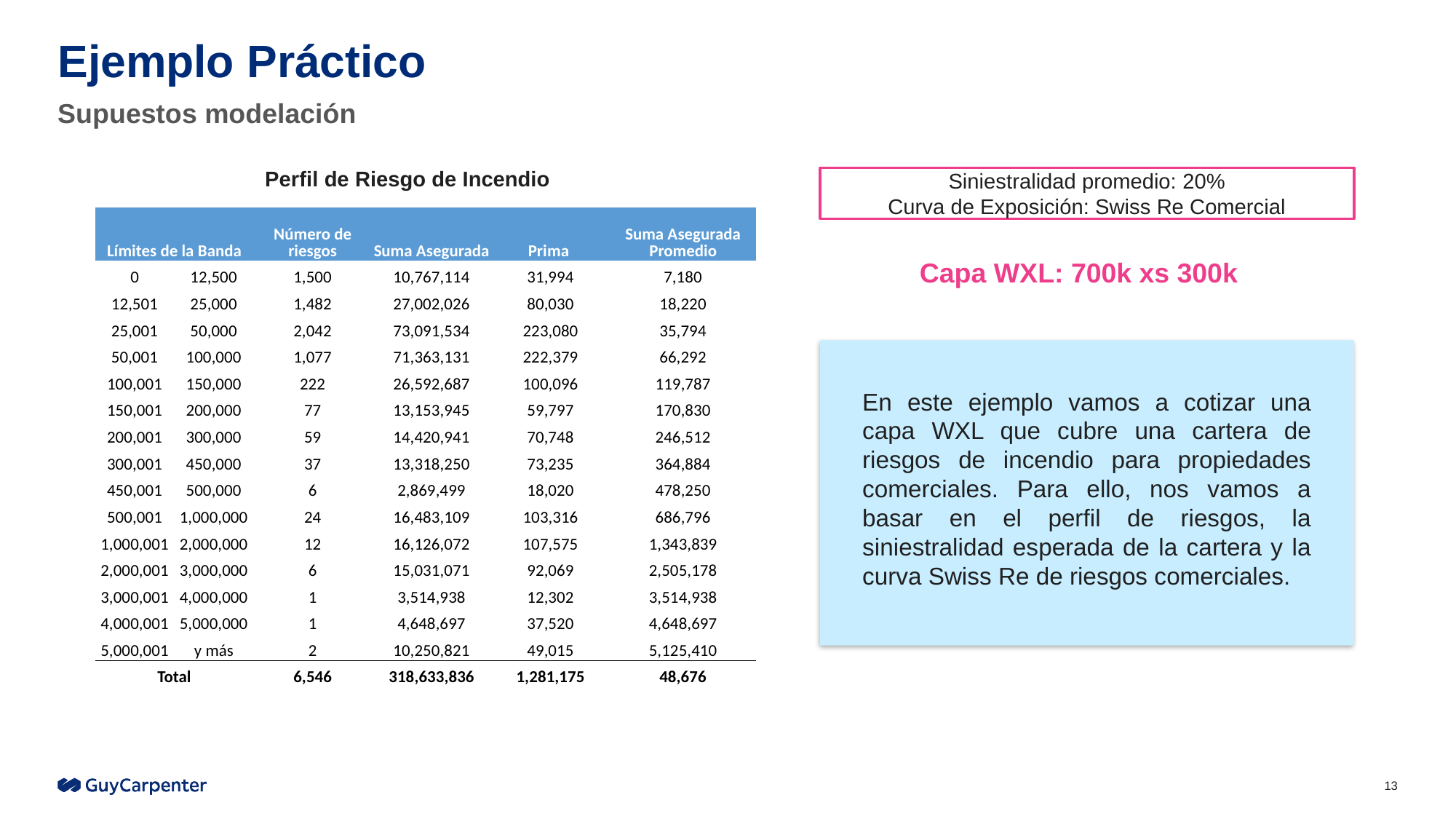

# Ejemplo Práctico
Supuestos modelación
Perfil de Riesgo de Incendio
Siniestralidad promedio: 20%
Curva de Exposición: Swiss Re Comercial
| Límites de la Banda |  | Número de riesgos | Suma Asegurada | Prima | Suma Asegurada Promedio |
| --- | --- | --- | --- | --- | --- |
| 0 | 12,500 | 1,500 | 10,767,114 | 31,994 | 7,180 |
| 12,501 | 25,000 | 1,482 | 27,002,026 | 80,030 | 18,220 |
| 25,001 | 50,000 | 2,042 | 73,091,534 | 223,080 | 35,794 |
| 50,001 | 100,000 | 1,077 | 71,363,131 | 222,379 | 66,292 |
| 100,001 | 150,000 | 222 | 26,592,687 | 100,096 | 119,787 |
| 150,001 | 200,000 | 77 | 13,153,945 | 59,797 | 170,830 |
| 200,001 | 300,000 | 59 | 14,420,941 | 70,748 | 246,512 |
| 300,001 | 450,000 | 37 | 13,318,250 | 73,235 | 364,884 |
| 450,001 | 500,000 | 6 | 2,869,499 | 18,020 | 478,250 |
| 500,001 | 1,000,000 | 24 | 16,483,109 | 103,316 | 686,796 |
| 1,000,001 | 2,000,000 | 12 | 16,126,072 | 107,575 | 1,343,839 |
| 2,000,001 | 3,000,000 | 6 | 15,031,071 | 92,069 | 2,505,178 |
| 3,000,001 | 4,000,000 | 1 | 3,514,938 | 12,302 | 3,514,938 |
| 4,000,001 | 5,000,000 | 1 | 4,648,697 | 37,520 | 4,648,697 |
| 5,000,001 | y más | 2 | 10,250,821 | 49,015 | 5,125,410 |
| Total |  | 6,546 | 318,633,836 | 1,281,175 | 48,676 |
Capa WXL: 700k xs 300k

En este ejemplo vamos a cotizar una capa WXL que cubre una cartera de riesgos de incendio para propiedades comerciales. Para ello, nos vamos a basar en el perfil de riesgos, la siniestralidad esperada de la cartera y la curva Swiss Re de riesgos comerciales.

13